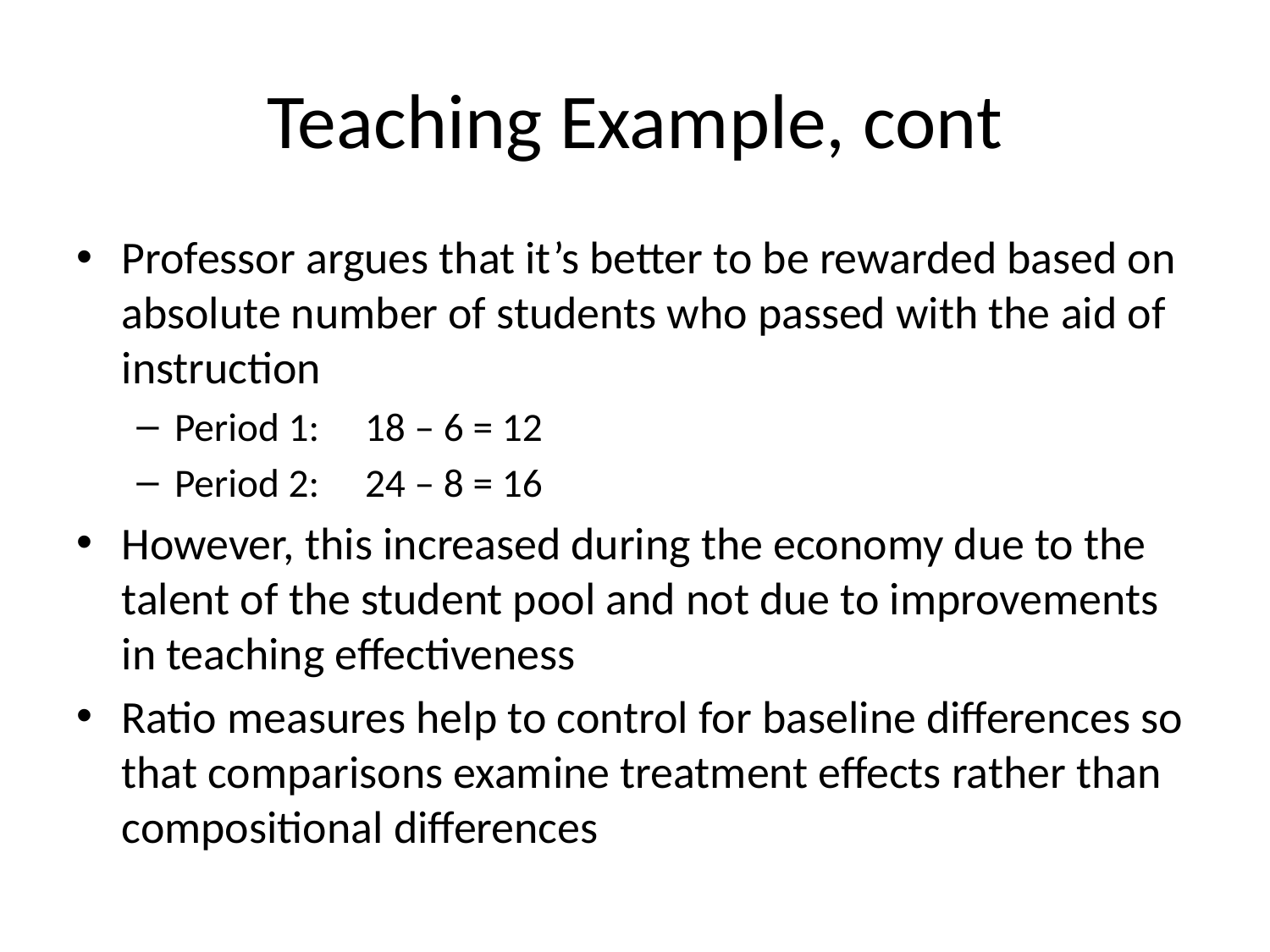

# Teaching Example, cont
Professor argues that it’s better to be rewarded based on absolute number of students who passed with the aid of instruction
Period 1:     18 – 6 = 12
Period 2:     24 – 8 = 16
However, this increased during the economy due to the talent of the student pool and not due to improvements in teaching effectiveness
Ratio measures help to control for baseline differences so that comparisons examine treatment effects rather than compositional differences